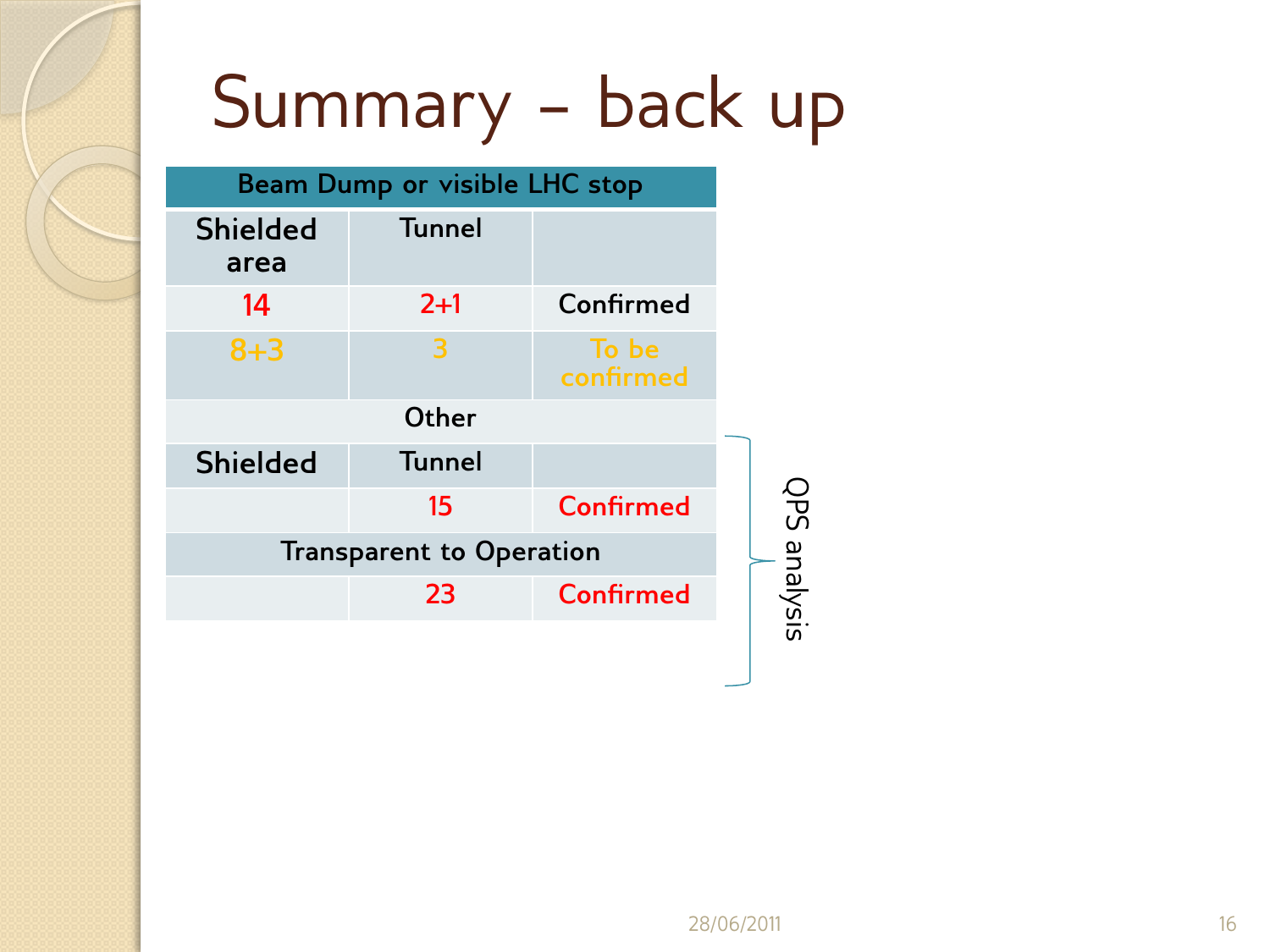

# Summary – back up
| Beam Dump or visible LHC stop |  |  |
| --- | --- | --- |
| Shielded area | Tunnel |  |
| 14 | 2+1 | Confirmed |
| 8+3 | 3 | To be confirmed |
| Other |  |  |
| Shielded | Tunnel |  |
|  | 15 | Confirmed |
| Transparent to Operation |  |  |
|  | 23 | Confirmed |

QPS analysis
28/06/2011
16